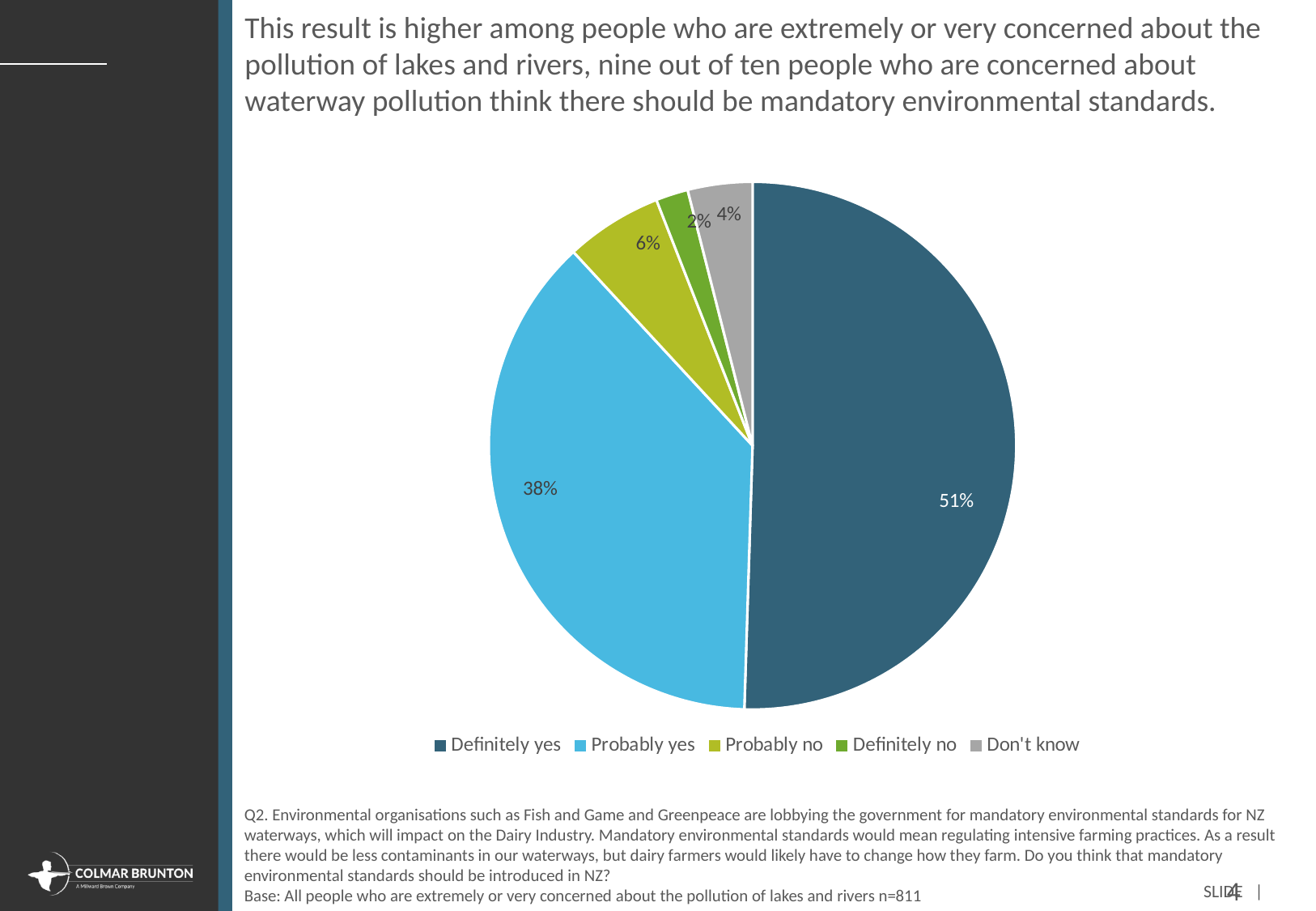

This result is higher among people who are extremely or very concerned about the pollution of lakes and rivers, nine out of ten people who are concerned about waterway pollution think there should be mandatory environmental standards.

### Chart

| Category | Sales |
|---|---|
| Definitely yes | 0.51 |
| Probably yes | 0.38 |
| Probably no | 0.06 |
| Definitely no | 0.02 |
| Don't know | 0.04 |
Q2. Environmental organisations such as Fish and Game and Greenpeace are lobbying the government for mandatory environmental standards for NZ waterways, which will impact on the Dairy Industry. Mandatory environmental standards would mean regulating intensive farming practices. As a result there would be less contaminants in our waterways, but dairy farmers would likely have to change how they farm. Do you think that mandatory environmental standards should be introduced in NZ?
Base: All people who are extremely or very concerned about the pollution of lakes and rivers n=811